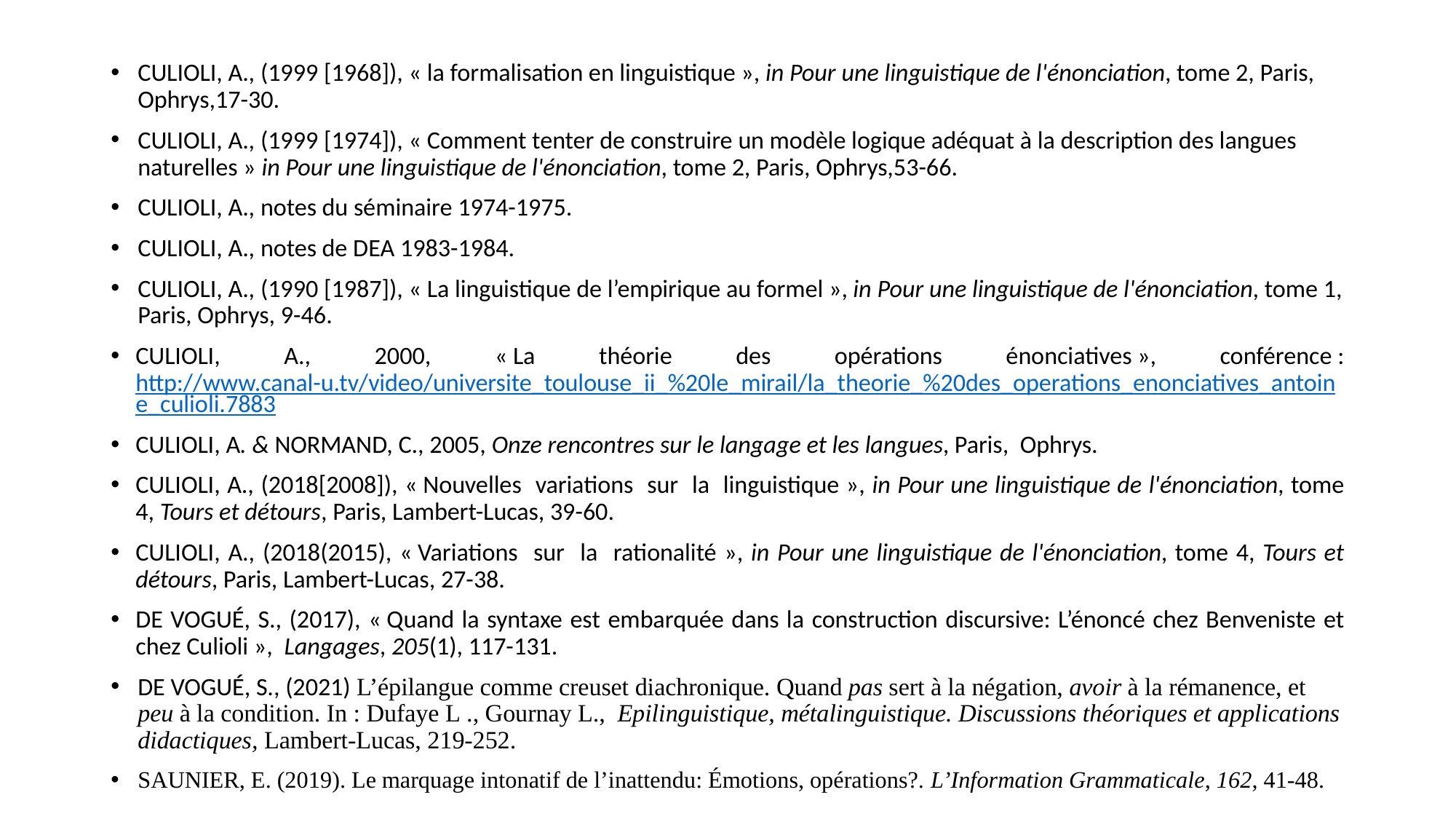

#
CULIOLI, A., (1999 [1968]), « la formalisation en linguistique », in Pour une linguistique de l'énonciation, tome 2, Paris, Ophrys,17-30.
CULIOLI, A., (1999 [1974]), « Comment tenter de construire un modèle logique adéquat à la description des langues naturelles » in Pour une linguistique de l'énonciation, tome 2, Paris, Ophrys,53-66.
CULIOLI, A., notes du séminaire 1974-1975.
CULIOLI, A., notes de DEA 1983-1984.
CULIOLI, A., (1990 [1987]), « La linguistique de l’empirique au formel », in Pour une linguistique de l'énonciation, tome 1, Paris, Ophrys, 9-46.
CULIOLI, A., 2000, « La théorie des opérations énonciatives », conférence : http://www.canal-u.tv/video/universite_toulouse_ii_%20le_mirail/la_theorie_%20des_operations_enonciatives_antoine_culioli.7883
CULIOLI, A. & NORMAND, C., 2005, Onze rencontres sur le langage et les langues, Paris,  Ophrys.
CULIOLI, A., (2018[2008]), « Nouvelles  variations  sur  la  linguistique », in Pour une linguistique de l'énonciation, tome 4, Tours et détours, Paris, Lambert-Lucas, 39-60.
CULIOLI, A., (2018(2015), « Variations  sur  la  rationalité », in Pour une linguistique de l'énonciation, tome 4, Tours et détours, Paris, Lambert-Lucas, 27-38.
DE VOGUÉ, S., (2017), « Quand la syntaxe est embarquée dans la construction discursive: L’énoncé chez Benveniste et chez Culioli »,  Langages, 205(1), 117-131.
DE VOGUÉ, S., (2021) L’épilangue comme creuset diachronique. Quand pas sert à la négation, avoir à la rémanence, et peu à la condition. In : Dufaye L ., Gournay L.,  Epilinguistique, métalinguistique. Discussions théoriques et applications didactiques, Lambert-Lucas, 219-252.
SAUNIER, E. (2019). Le marquage intonatif de l’inattendu: Émotions, opérations?. L’Information Grammaticale, 162, 41-48.